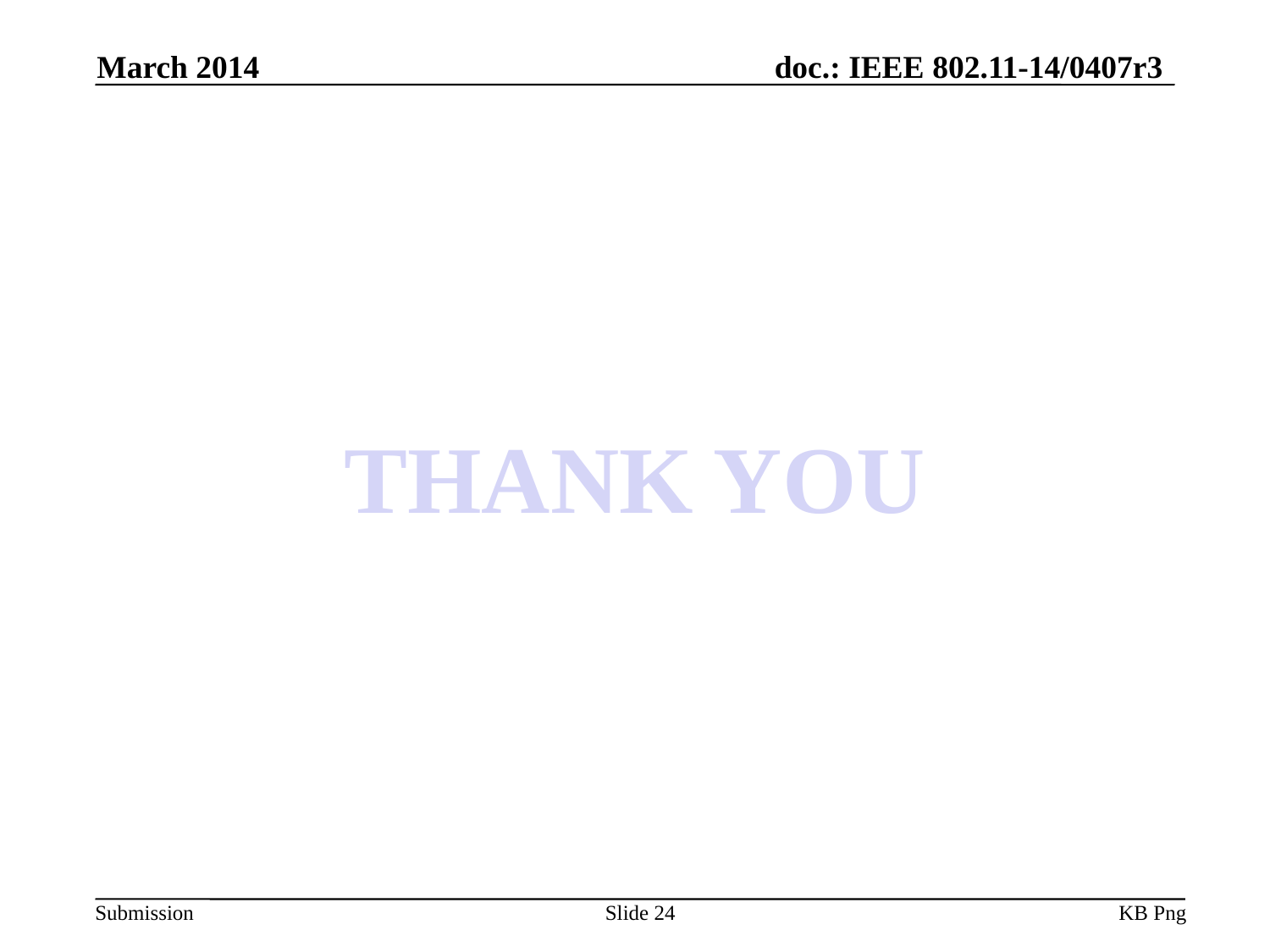

March 2014
THANK YOU
Slide 24
KB Png